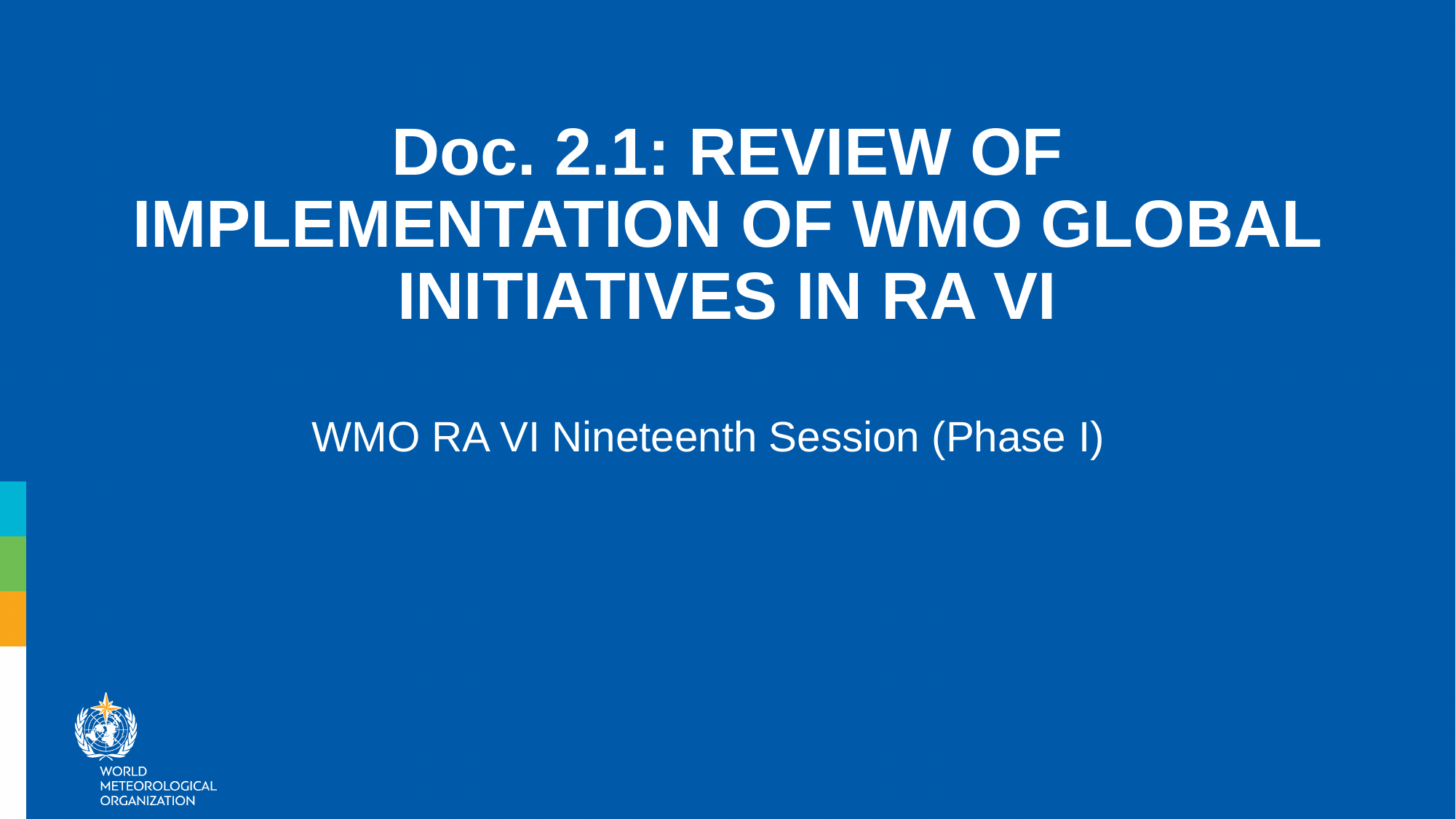

# Doc. 2.1: REVIEW OF IMPLEMENTATION OF WMO GLOBAL INITIATIVES IN RA VI
WMO RA VI Nineteenth Session (Phase I)